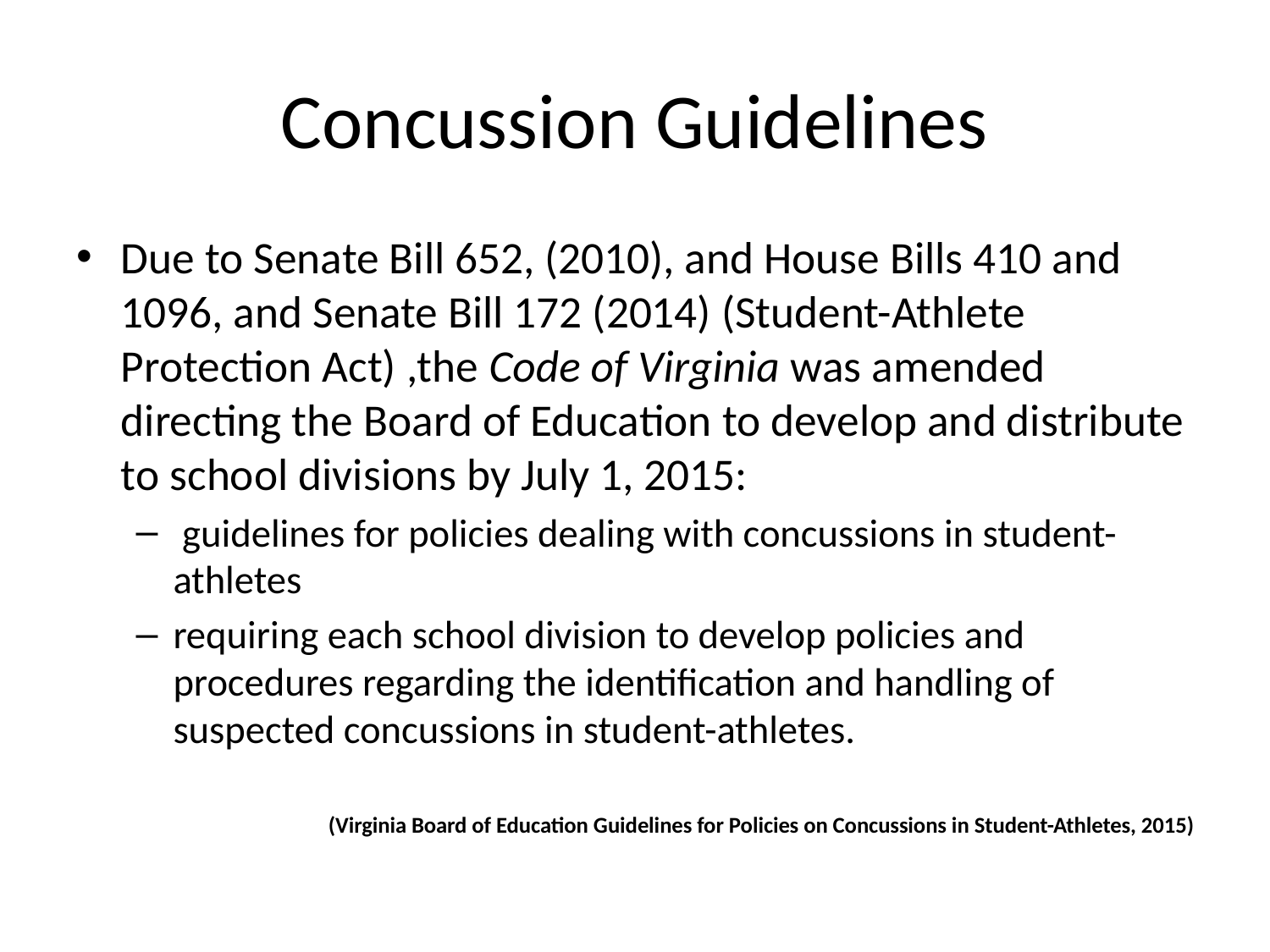

# Concussion Guidelines
Due to Senate Bill 652, (2010), and House Bills 410 and 1096, and Senate Bill 172 (2014) (Student-Athlete Protection Act) ,the Code of Virginia was amended directing the Board of Education to develop and distribute to school divisions by July 1, 2015:
 guidelines for policies dealing with concussions in student-athletes
requiring each school division to develop policies and procedures regarding the identification and handling of suspected concussions in student-athletes.

(Virginia Board of Education Guidelines for Policies on Concussions in Student-Athletes, 2015)